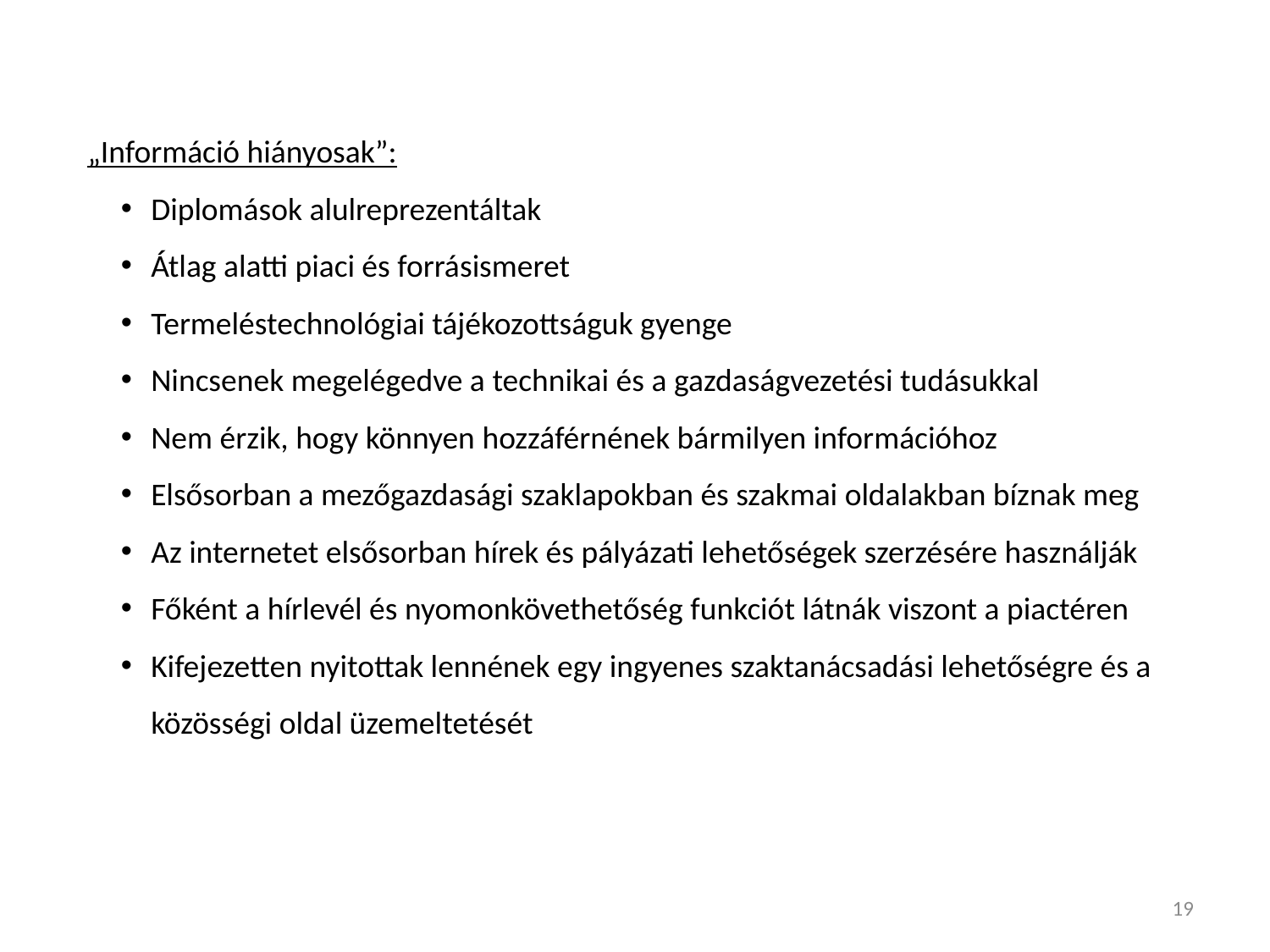

„Információ hiányosak”:
Diplomások alulreprezentáltak
Átlag alatti piaci és forrásismeret
Termeléstechnológiai tájékozottságuk gyenge
Nincsenek megelégedve a technikai és a gazdaságvezetési tudásukkal
Nem érzik, hogy könnyen hozzáférnének bármilyen információhoz
Elsősorban a mezőgazdasági szaklapokban és szakmai oldalakban bíznak meg
Az internetet elsősorban hírek és pályázati lehetőségek szerzésére használják
Főként a hírlevél és nyomonkövethetőség funkciót látnák viszont a piactéren
Kifejezetten nyitottak lennének egy ingyenes szaktanácsadási lehetőségre és a közösségi oldal üzemeltetését
19